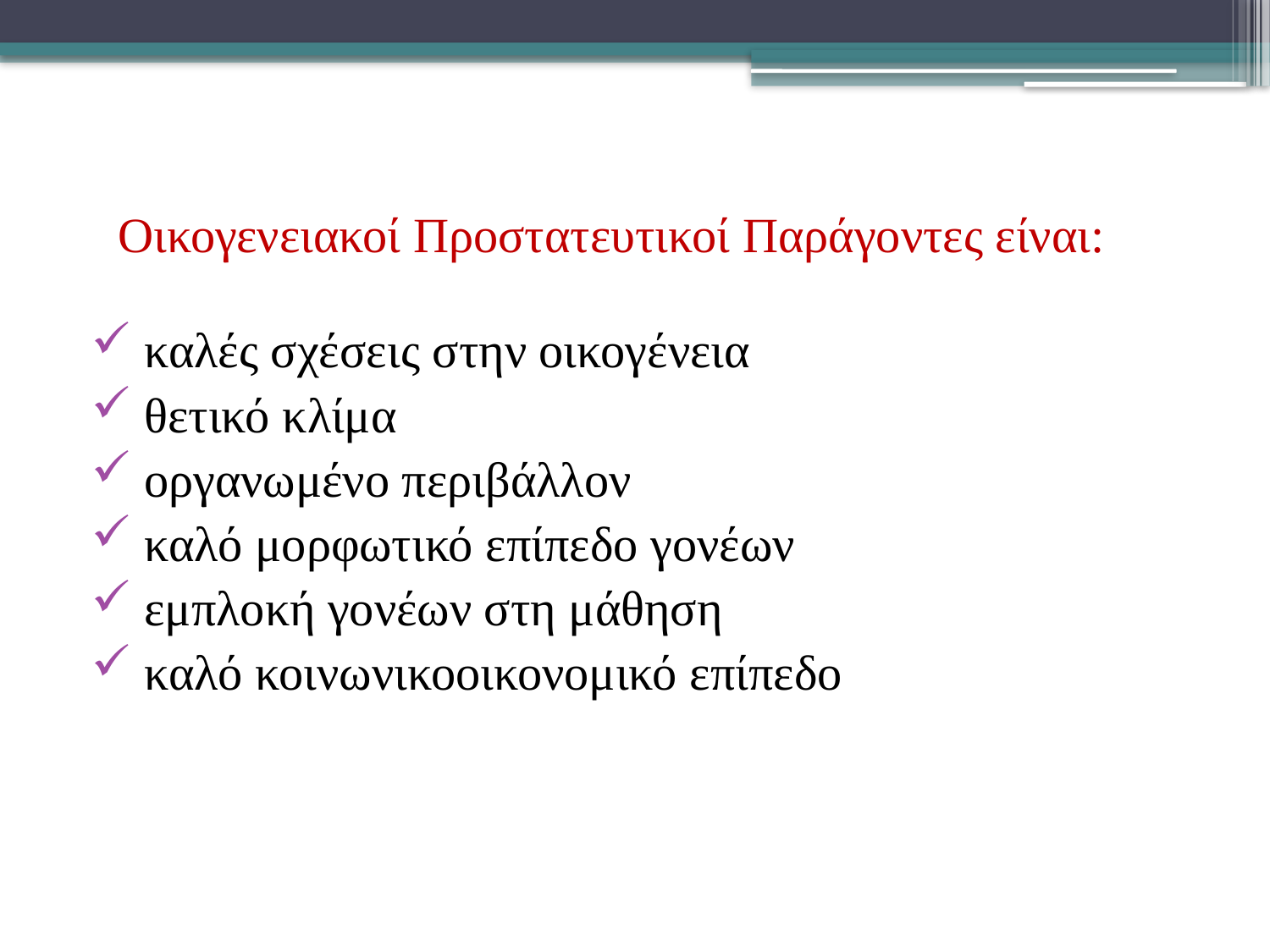

# Οικογενειακοί Προστατευτικοί Παράγοντες είναι:
 καλές σχέσεις στην οικογένεια
 θετικό κλίμα
 οργανωμένο περιβάλλον
 καλό μορφωτικό επίπεδο γονέων
 εμπλοκή γονέων στη μάθηση
 καλό κοινωνικοοικονομικό επίπεδο